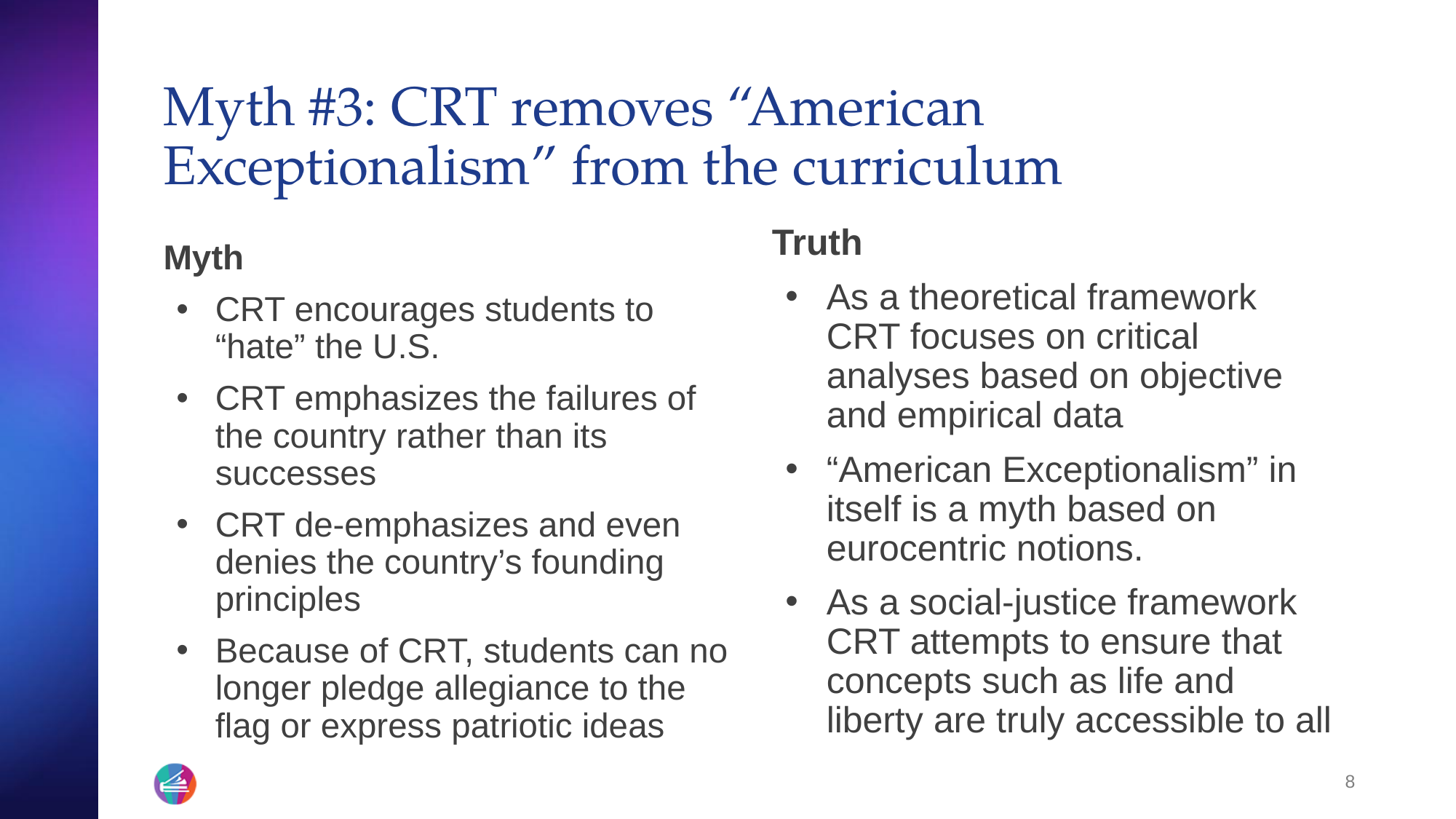

# Myth #3: CRT removes “American Exceptionalism” from the curriculum
Truth
As a theoretical framework CRT focuses on critical analyses based on objective and empirical data
“American Exceptionalism” in itself is a myth based on eurocentric notions.
As a social-justice framework CRT attempts to ensure that concepts such as life and liberty are truly accessible to all
Myth
CRT encourages students to “hate” the U.S.
CRT emphasizes the failures of the country rather than its successes
CRT de-emphasizes and even denies the country’s founding principles
Because of CRT, students can no longer pledge allegiance to the flag or express patriotic ideas
8